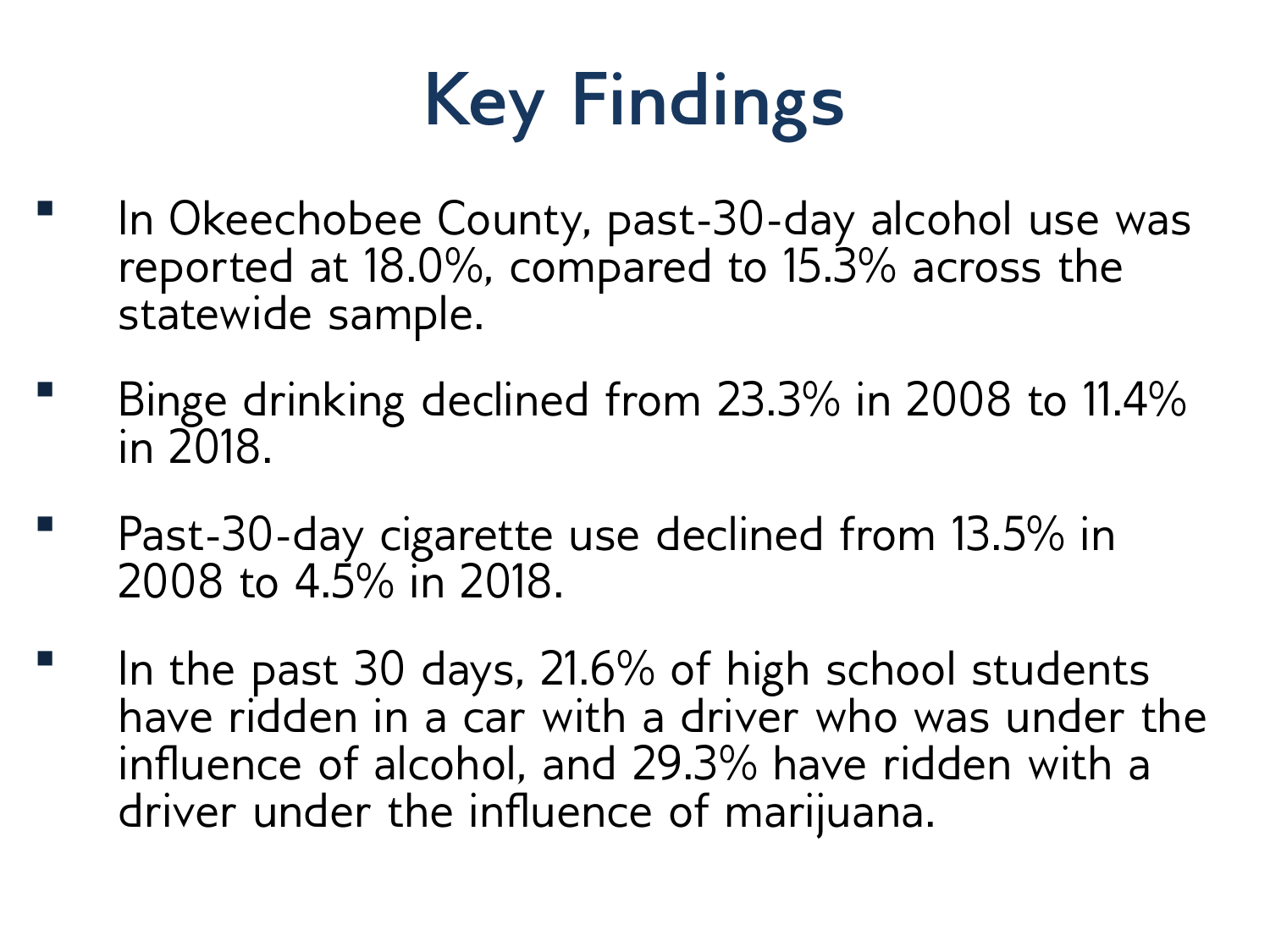

Key Findings
In Okeechobee County, past-30-day alcohol use was reported at 18.0%, compared to 15.3% across the statewide sample.
Binge drinking declined from 23.3% in 2008 to 11.4% in 2018.
Past-30-day cigarette use declined from 13.5% in 2008 to 4.5% in 2018.
In the past 30 days, 21.6% of high school students have ridden in a car with a driver who was under the influence of alcohol, and 29.3% have ridden with a driver under the influence of marijuana.